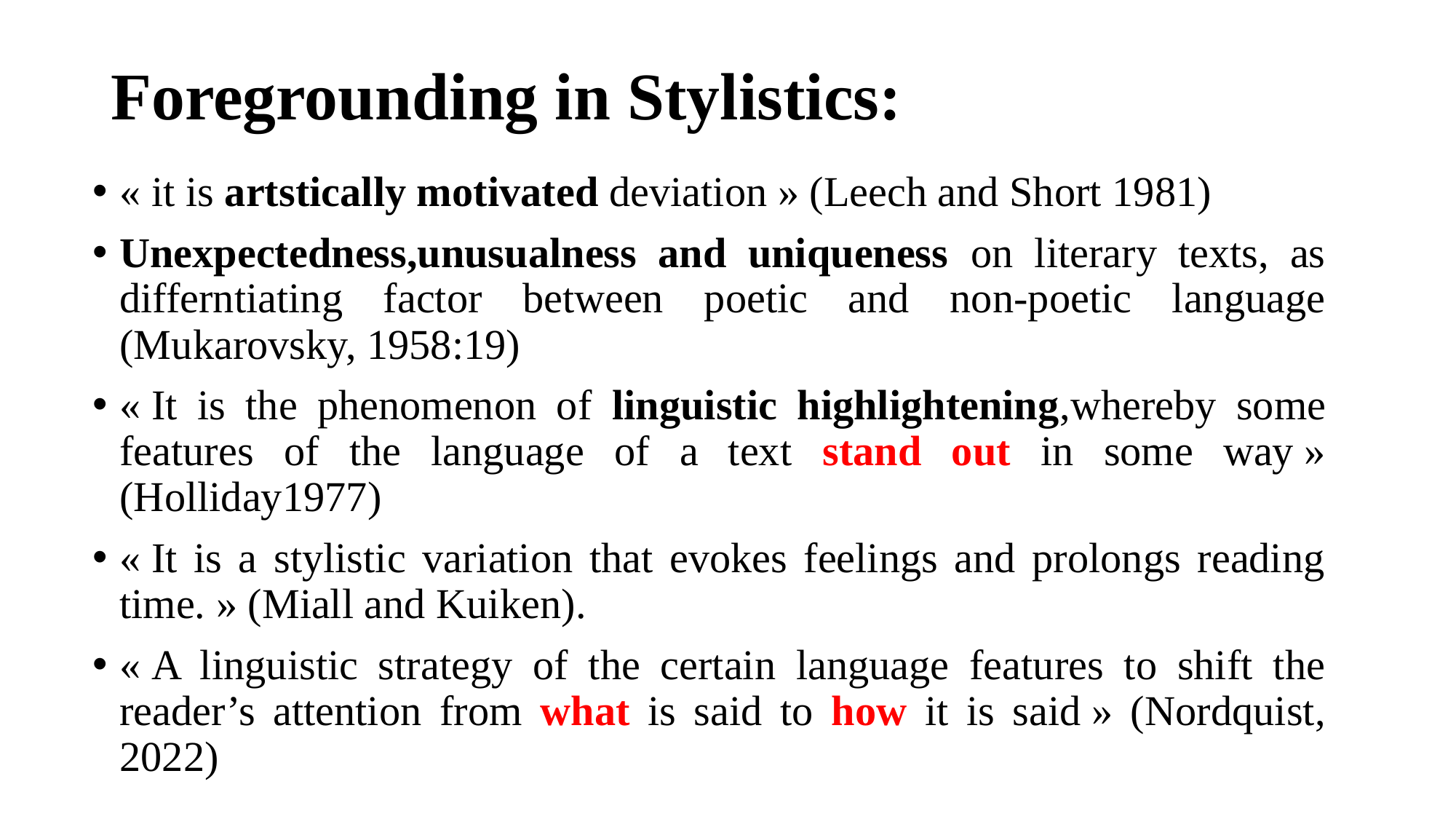

# Foregrounding in Stylistics:
« it is artstically motivated deviation » (Leech and Short 1981)
Unexpectedness,unusualness and uniqueness on literary texts, as differntiating factor between poetic and non-poetic language (Mukarovsky, 1958:19)
« It is the phenomenon of linguistic highlightening,whereby some features of the language of a text stand out in some way » (Holliday1977)
« It is a stylistic variation that evokes feelings and prolongs reading time. » (Miall and Kuiken).
« A linguistic strategy of the certain language features to shift the reader’s attention from what is said to how it is said » (Nordquist, 2022)